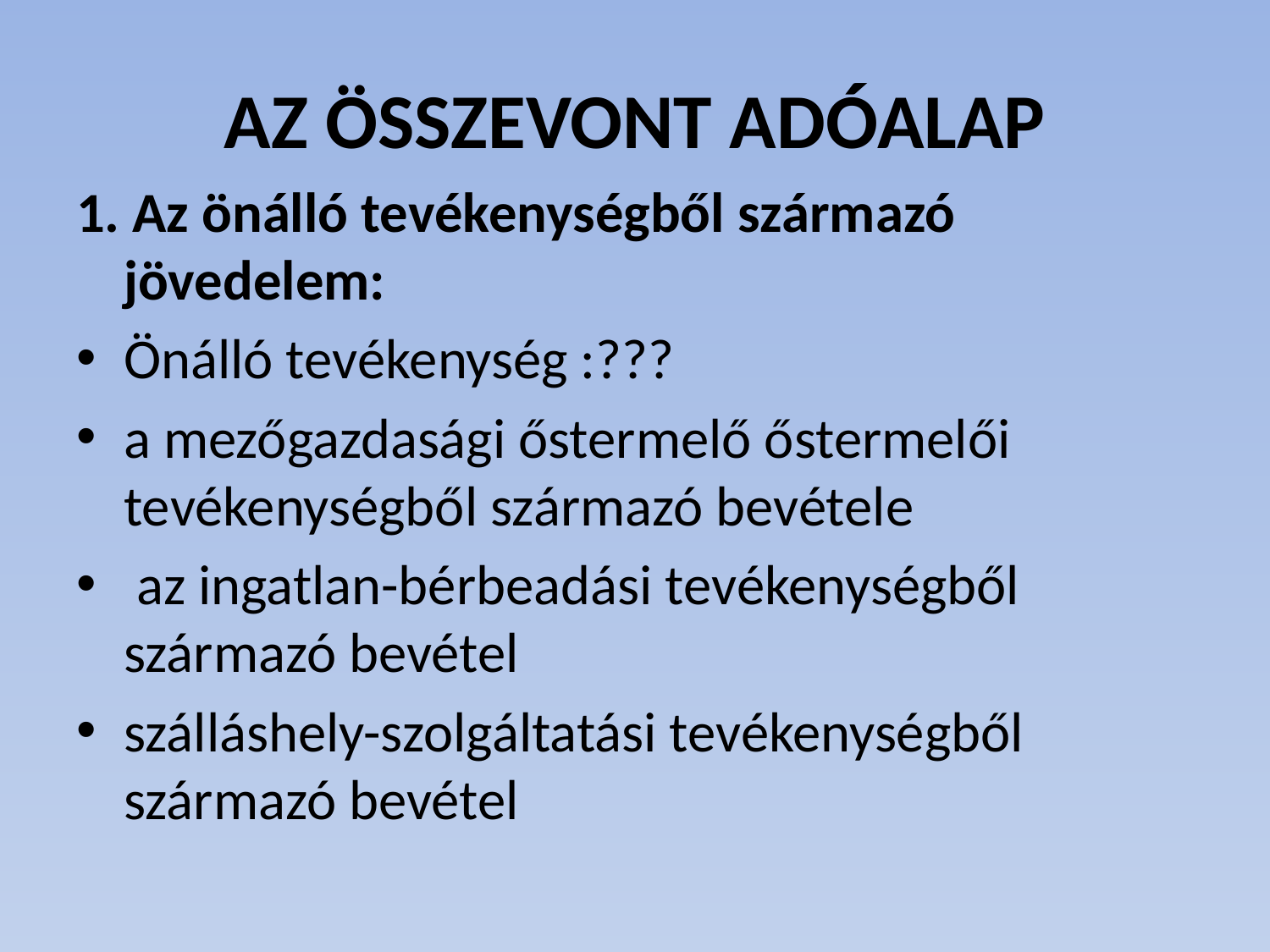

# AZ ÖSSZEVONT ADÓALAP
1. Az önálló tevékenységből származó jövedelem:
Önálló tevékenység :???
a mezőgazdasági őstermelő őstermelői tevékenységből származó bevétele
 az ingatlan-bérbeadási tevékenységből származó bevétel
szálláshely-szolgáltatási tevékenységből származó bevétel